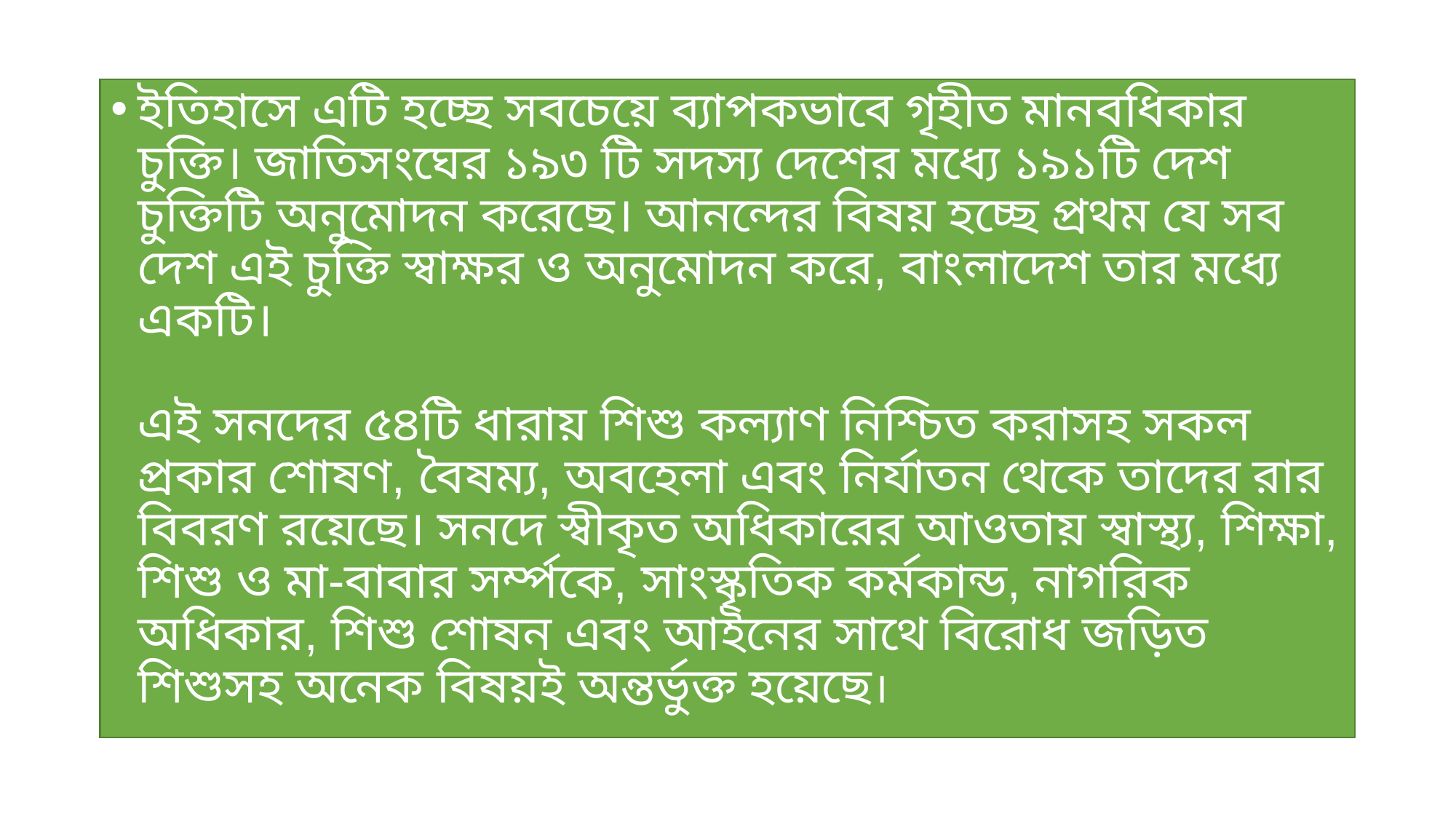

ইতিহাসে এটি হচ্ছে সবচেয়ে ব্যাপকভাবে গৃহীত মানবধিকার চুক্তি। জাতিসংঘের ১৯৩ টি সদস্য দেশের মধ্যে ১৯১টি দেশ চুক্তিটি অনুমোদন করেছে। আনন্দের বিষয় হচ্ছে প্রথম যে সব দেশ এই চুক্তি স্বাক্ষর ও অনুমোদন করে, বাংলাদেশ তার মধ্যে একটি।
এই সনদের ৫৪টি ধারায় শিশু কল্যাণ নিশ্চিত করাসহ সকল প্রকার শোষণ, বৈষম্য, অবহেলা এবং নির্যাতন থেকে তাদের রার বিবরণ রয়েছে। সনদে স্বীকৃত অধিকারের আওতায় স্বাস্থ্য, শিক্ষা, শিশু ও মা-বাবার সর্ম্পকে, সাংস্কৃতিক কর্মকান্ড, নাগরিক অধিকার, শিশু শোষন এবং আইনের সাথে বিরোধ জড়িত শিশুসহ অনেক বিষয়ই অন্তর্ভুক্ত হয়েছে।